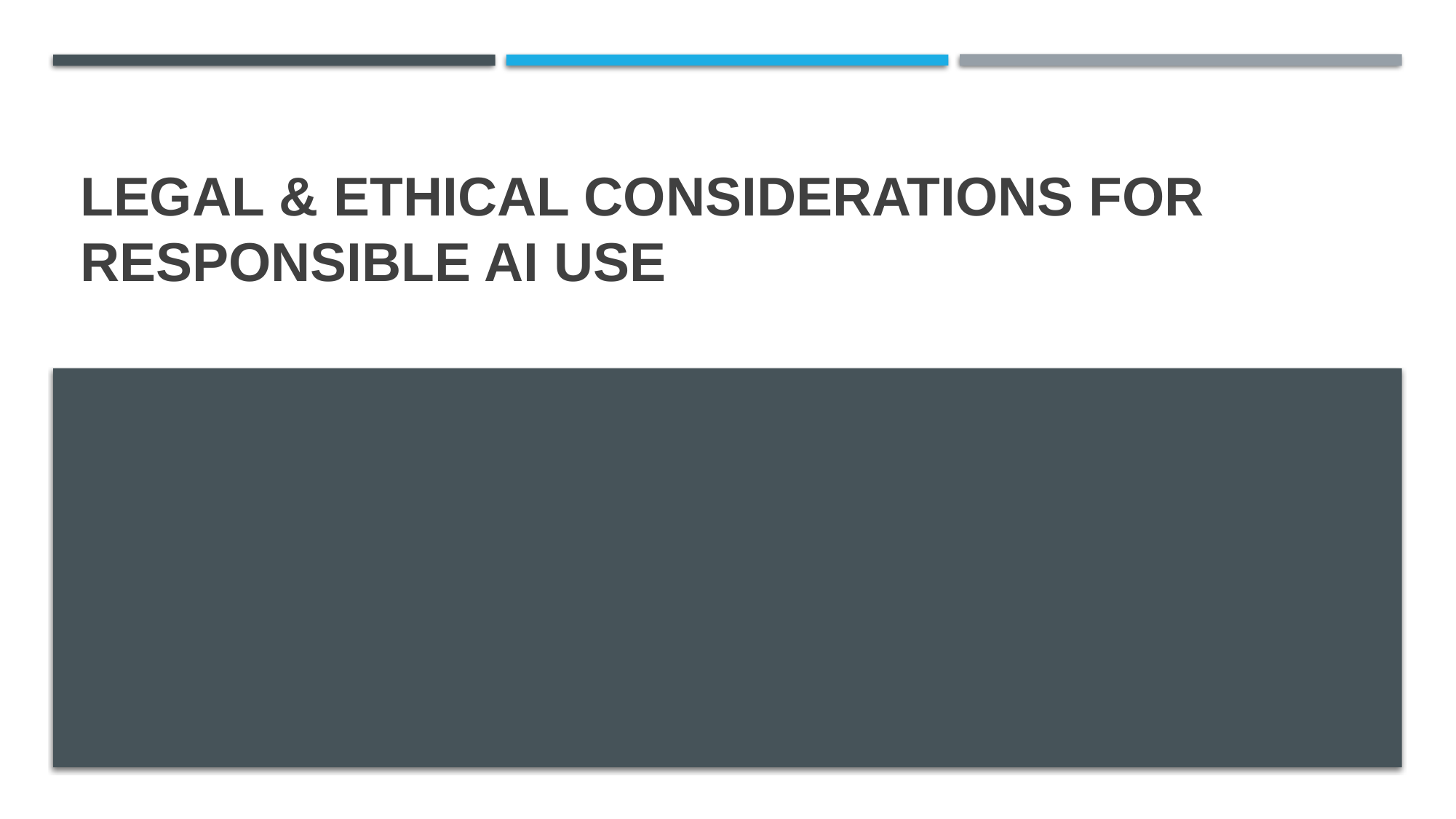

# Legal & ethical considerations for responsible AI use